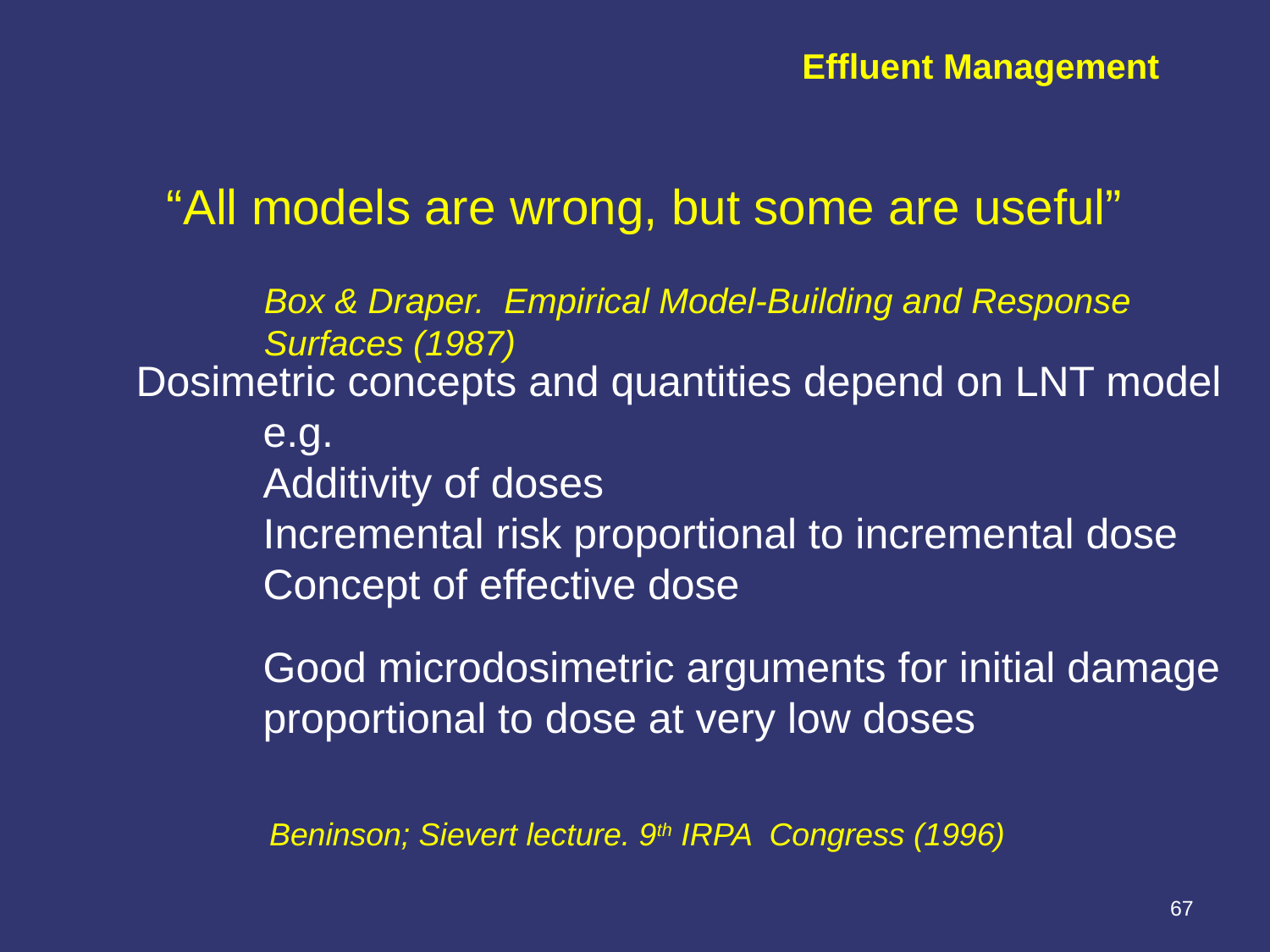

Effluent Management
“All models are wrong, but some are useful”
Box & Draper.  Empirical Model-Building and Response Surfaces (1987)
Dosimetric concepts and quantities depend on LNT model
e.g.
Additivity of doses
Incremental risk proportional to incremental dose
Concept of effective dose
Good microdosimetric arguments for initial damage proportional to dose at very low doses
Beninson; Sievert lecture. 9th IRPA  Congress (1996)
67